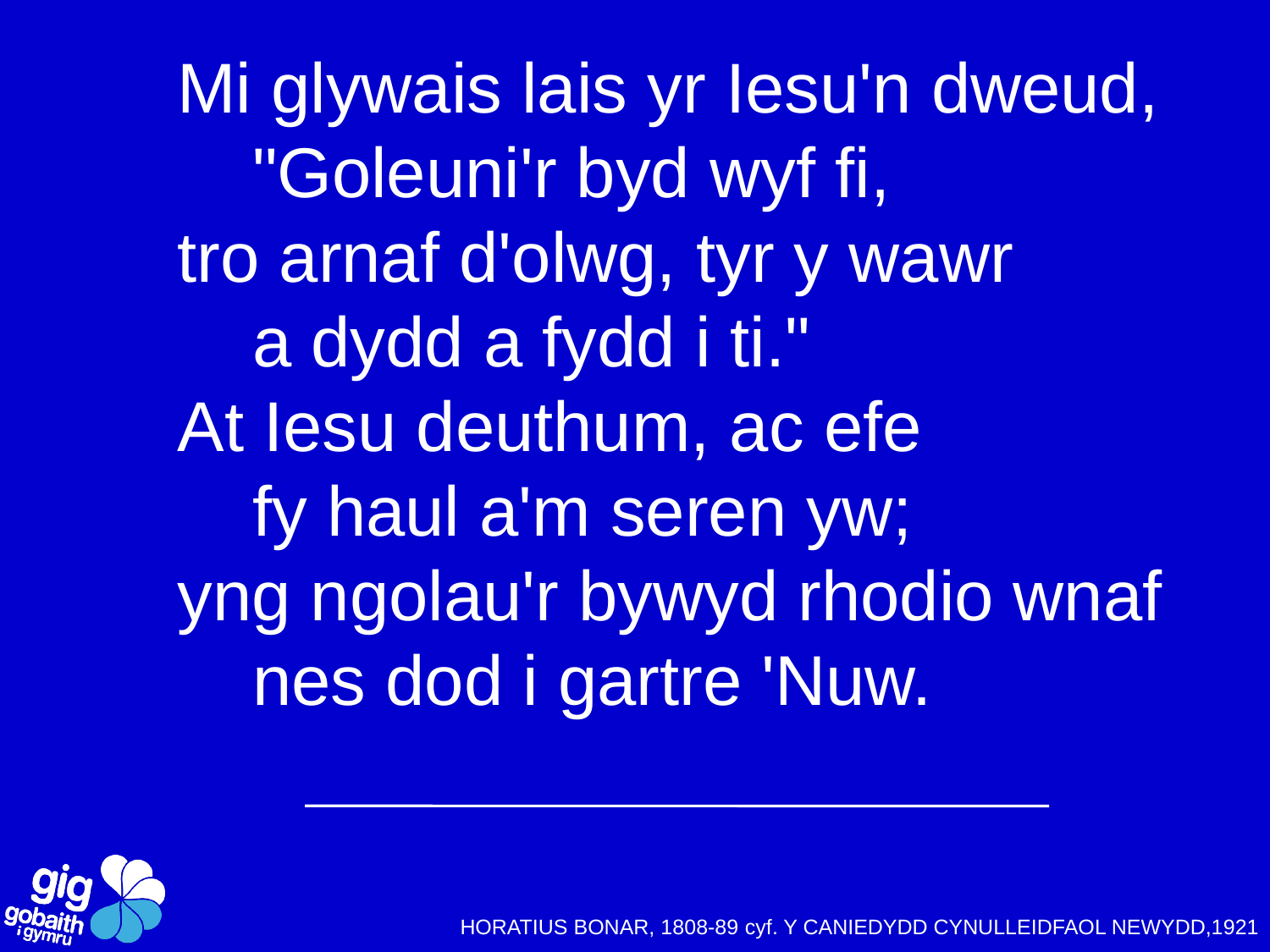

Mi glywais lais yr Iesu'n dweud,
			"Goleuni'r byd wyf fi,
tro arnaf d'olwg, tyr y wawr
			a dydd a fydd i ti."
At Iesu deuthum, ac efe
			fy haul a'm seren yw;
yng ngolau'r bywyd rhodio wnaf
			nes dod i gartre 'Nuw.
HORATIUS BONAR, 1808-89 cyf. Y CANIEDYDD CYNULLEIDFAOL NEWYDD,1921